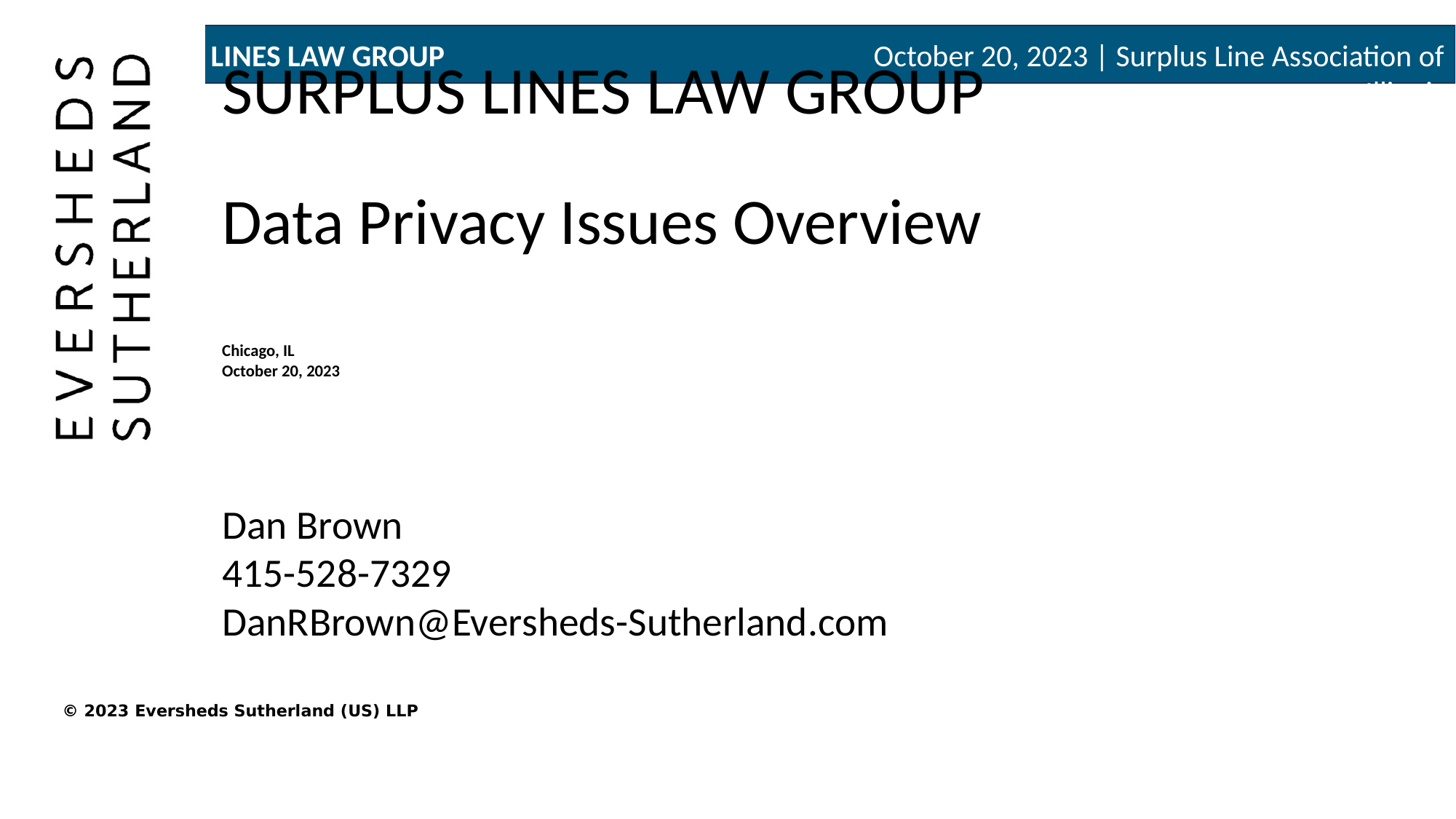

# SURPLUS LINES LAW GROUP
Data Privacy Issues Overview
Chicago, IL
October 20, 2023
Dan Brown
415-528-7329
DanRBrown@Eversheds-Sutherland.com